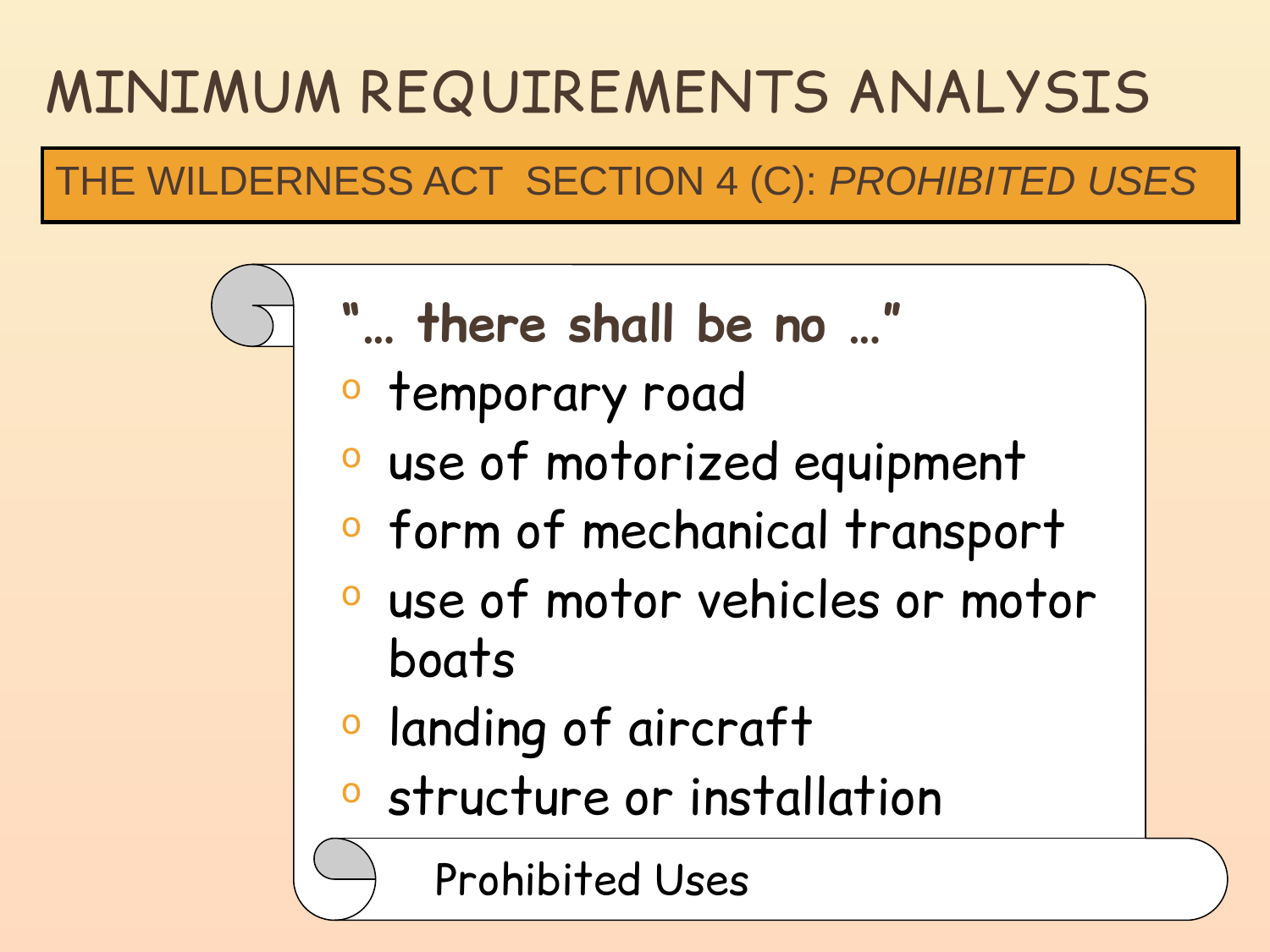

Minimum Requirements Analysis
# The Wilderness Act  Section 4 (c): Prohibited Uses

“… there shall be no …”
temporary road
use of motorized equipment
form of mechanical transport
use of motor vehicles or motor boats
landing of aircraft
structure or installation
Prohibited Uses